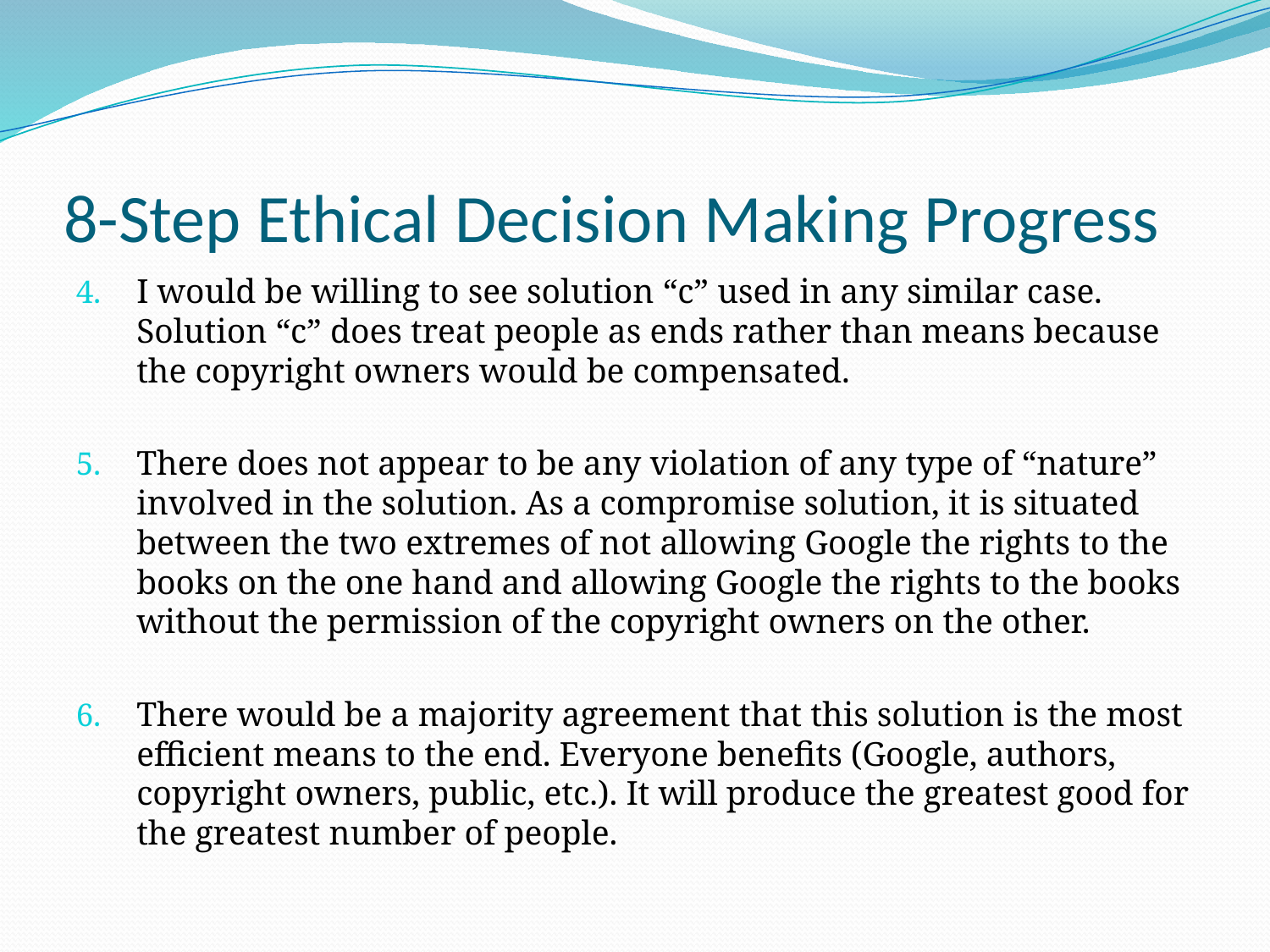

# 8-Step Ethical Decision Making Progress
I would be willing to see solution “c” used in any similar case. Solution “c” does treat people as ends rather than means because the copyright owners would be compensated.

There does not appear to be any violation of any type of “nature” involved in the solution. As a compromise solution, it is situated between the two extremes of not allowing Google the rights to the books on the one hand and allowing Google the rights to the books without the permission of the copyright owners on the other.

There would be a majority agreement that this solution is the most efficient means to the end. Everyone benefits (Google, authors, copyright owners, public, etc.). It will produce the greatest good for the greatest number of people.